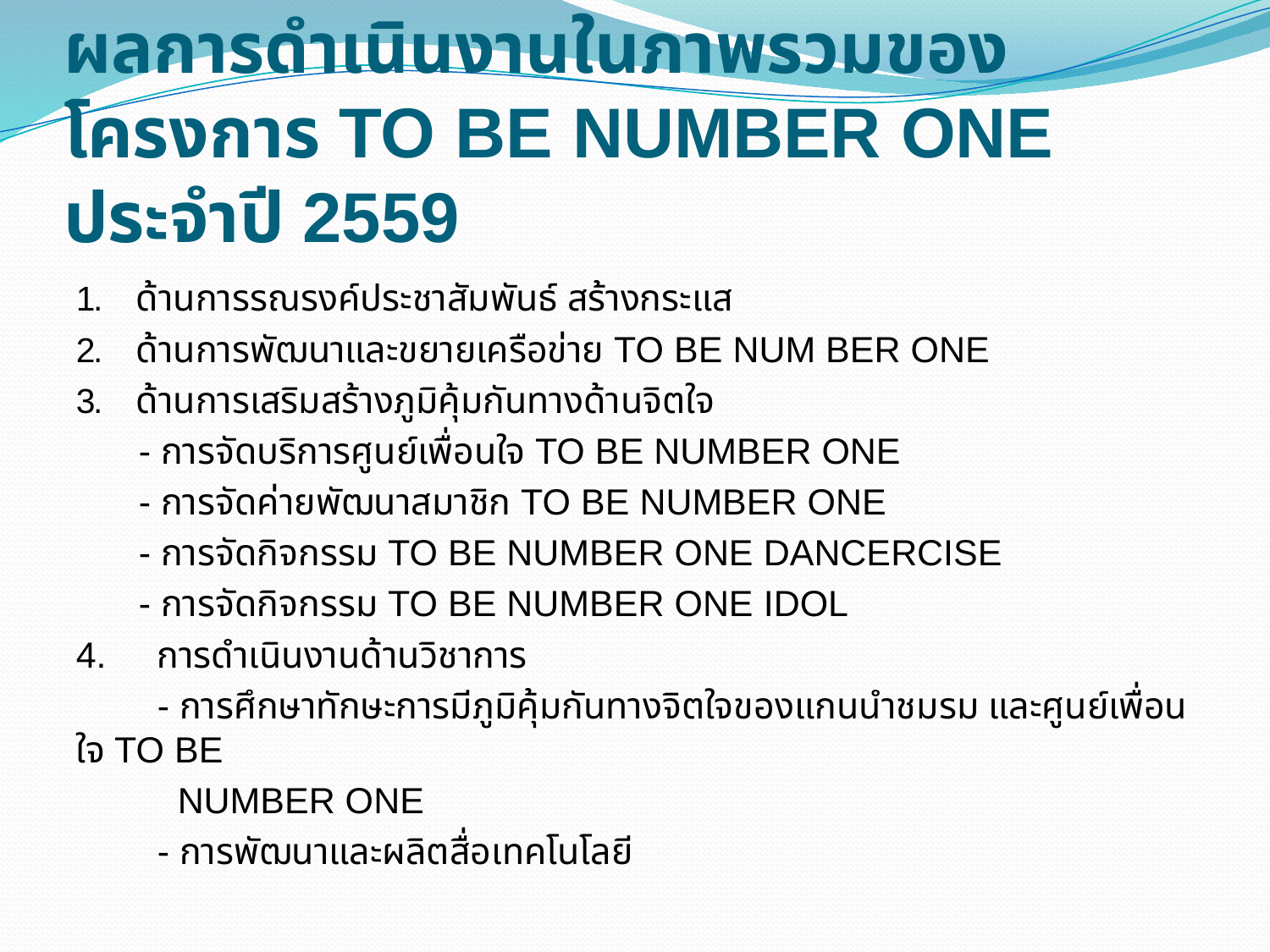

# ผลการดำเนินงานในภาพรวมของ โครงการ TO BE NUMBER ONE ประจำปี 2559
ด้านการรณรงค์ประชาสัมพันธ์ สร้างกระแส
ด้านการพัฒนาและขยายเครือข่าย TO BE NUM BER ONE
ด้านการเสริมสร้างภูมิคุ้มกันทางด้านจิตใจ
- การจัดบริการศูนย์เพื่อนใจ TO BE NUMBER ONE
- การจัดค่ายพัฒนาสมาชิก TO BE NUMBER ONE
- การจัดกิจกรรม TO BE NUMBER ONE DANCERCISE
- การจัดกิจกรรม TO BE NUMBER ONE IDOL
4.     การดำเนินงานด้านวิชาการ
        - การศึกษาทักษะการมีภูมิคุ้มกันทางจิตใจของแกนนำชมรม และศูนย์เพื่อนใจ TO BE
          NUMBER ONE
        - การพัฒนาและผลิตสื่อเทคโนโลยี